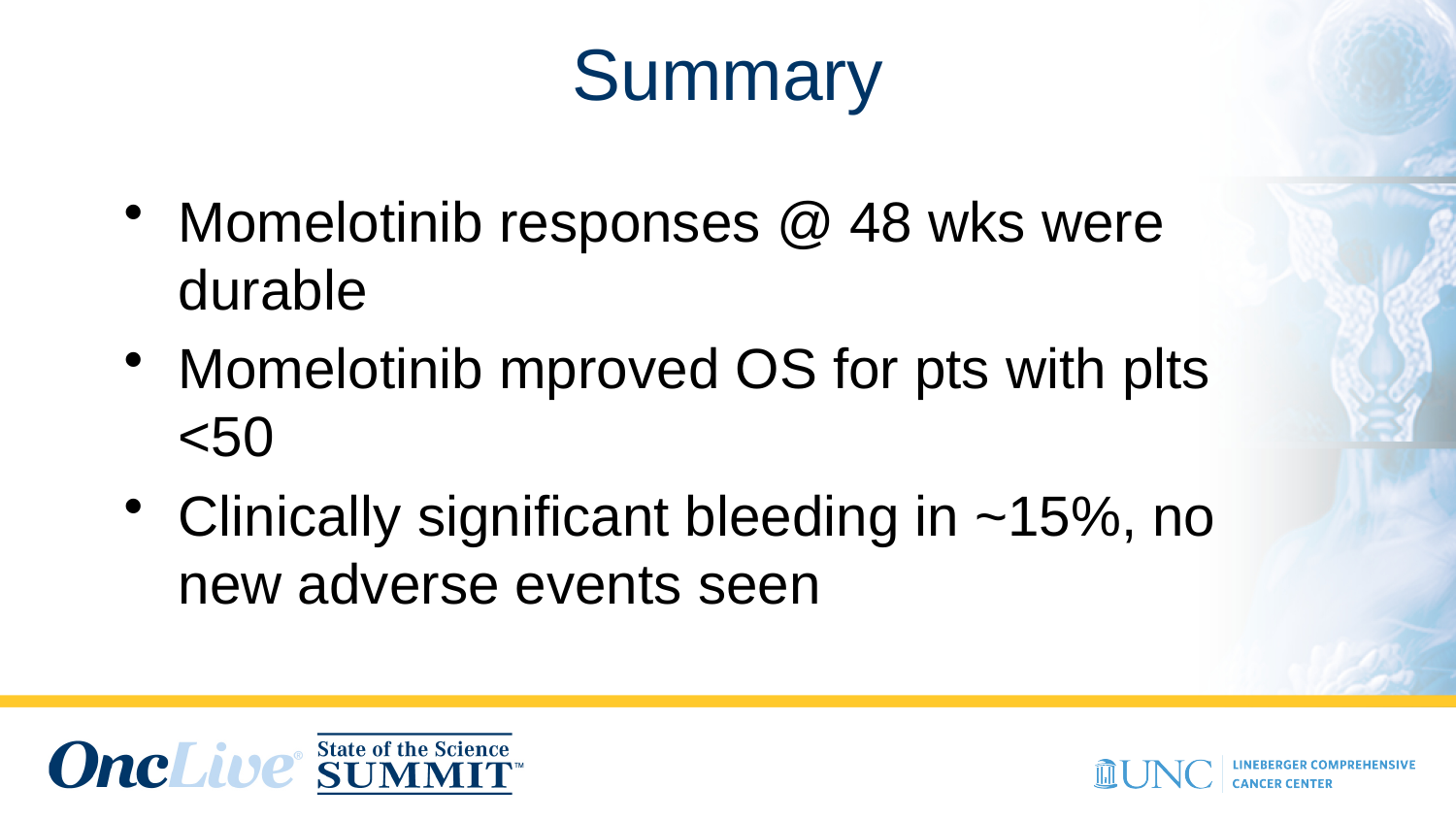

# Summary
Momelotinib responses @ 48 wks were durable
Momelotinib mproved OS for pts with plts <50
Clinically significant bleeding in ~15%, no new adverse events seen